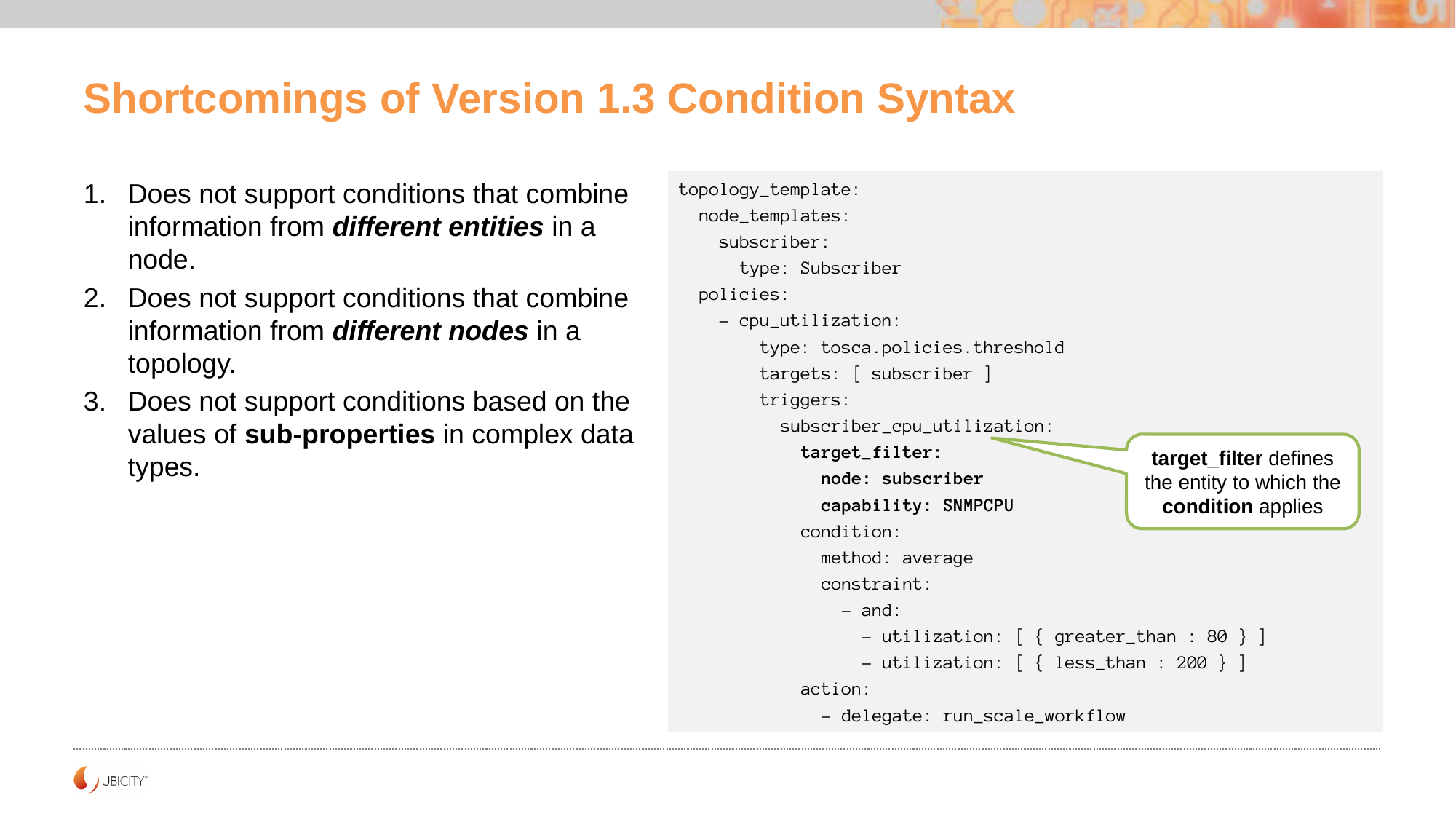

# Shortcomings of Version 1.3 Condition Syntax
Does not support conditions that combine information from different entities in a node.
Does not support conditions that combine information from different nodes in a topology.
Does not support conditions based on the values of sub-properties in complex data types.

topology_template:
  node_templates:
    subscriber:
      type: Subscriber
  policies:
    - cpu_utilization:
        type: tosca.policies.threshold
        targets: [ subscriber ]
        triggers:
          subscriber_cpu_utilization:
            target_filter:
              node: subscriber
              capability: SNMPCPU
            condition:
              method: average
              constraint:
                - and:
                  - utilization: [ { greater_than : 80 } ]
                  - utilization: [ { less_than : 200 } ]
            action:
              - delegate: run_scale_workflow
target_filter defines the entity to which the condition applies

1